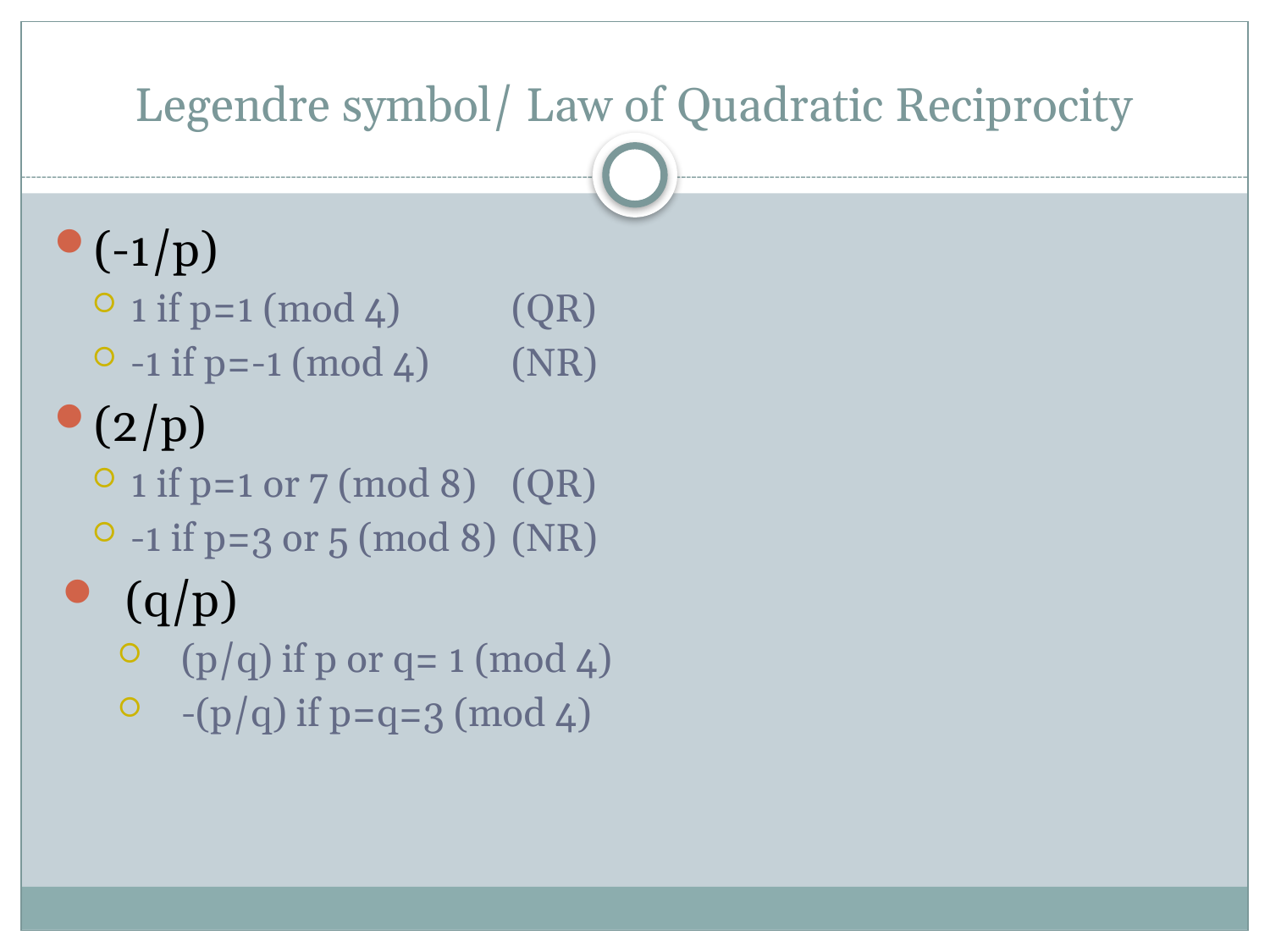

# Legendre symbol/ Law of Quadratic Reciprocity
(-1/p)
1 if p=1 (mod 4)	(QR)
-1 if p=-1 (mod 4)	(NR)
(2/p)
1 if p=1 or 7 (mod 8)	(QR)
-1 if p=3 or 5 (mod 8)	(NR)
(q/p)
(p/q) if p or q= 1 (mod 4)
-(p/q) if p=q=3 (mod 4)